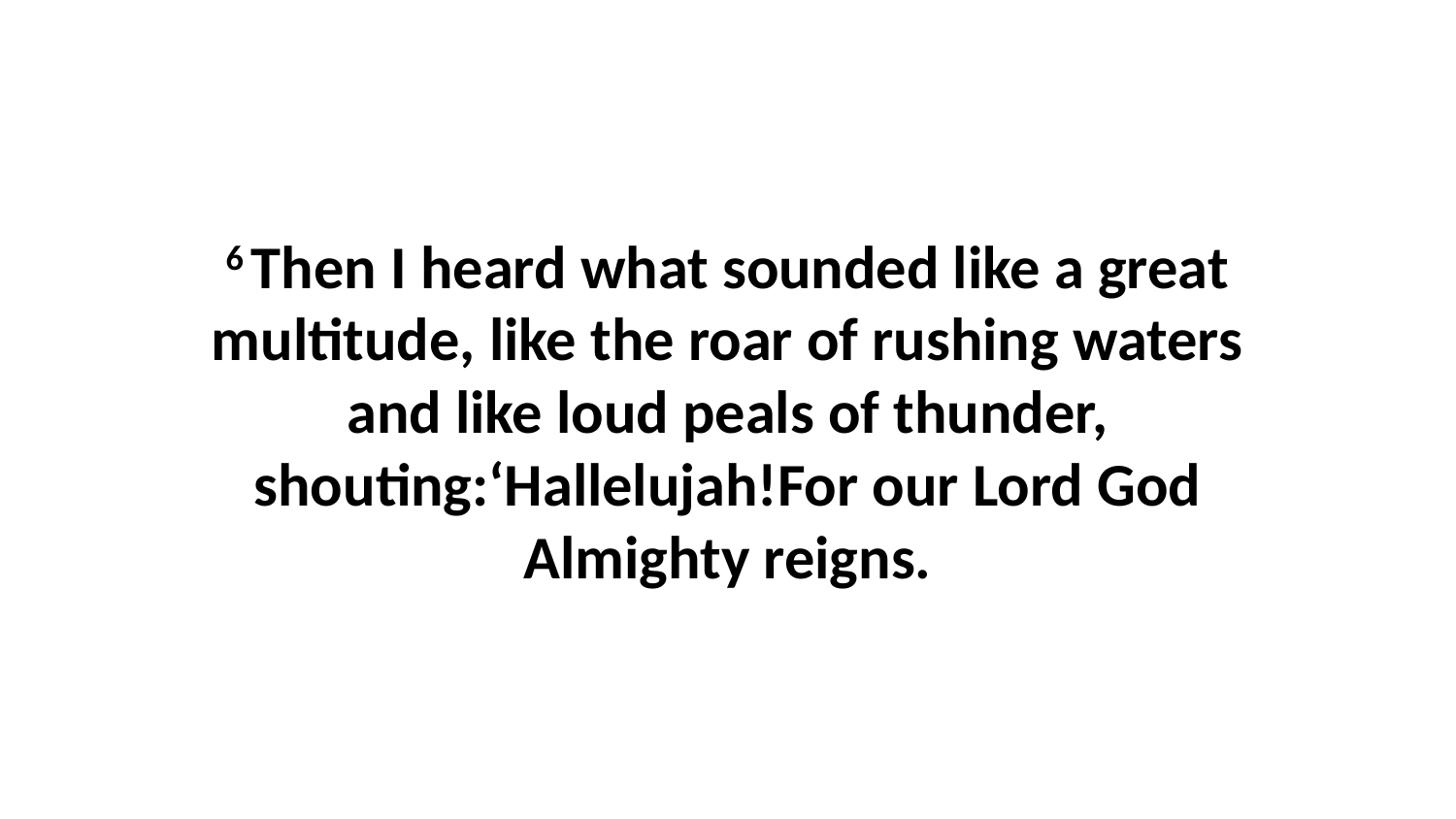

6 Then I heard what sounded like a great multitude, like the roar of rushing waters and like loud peals of thunder, shouting:‘Hallelujah!For our Lord God Almighty reigns.